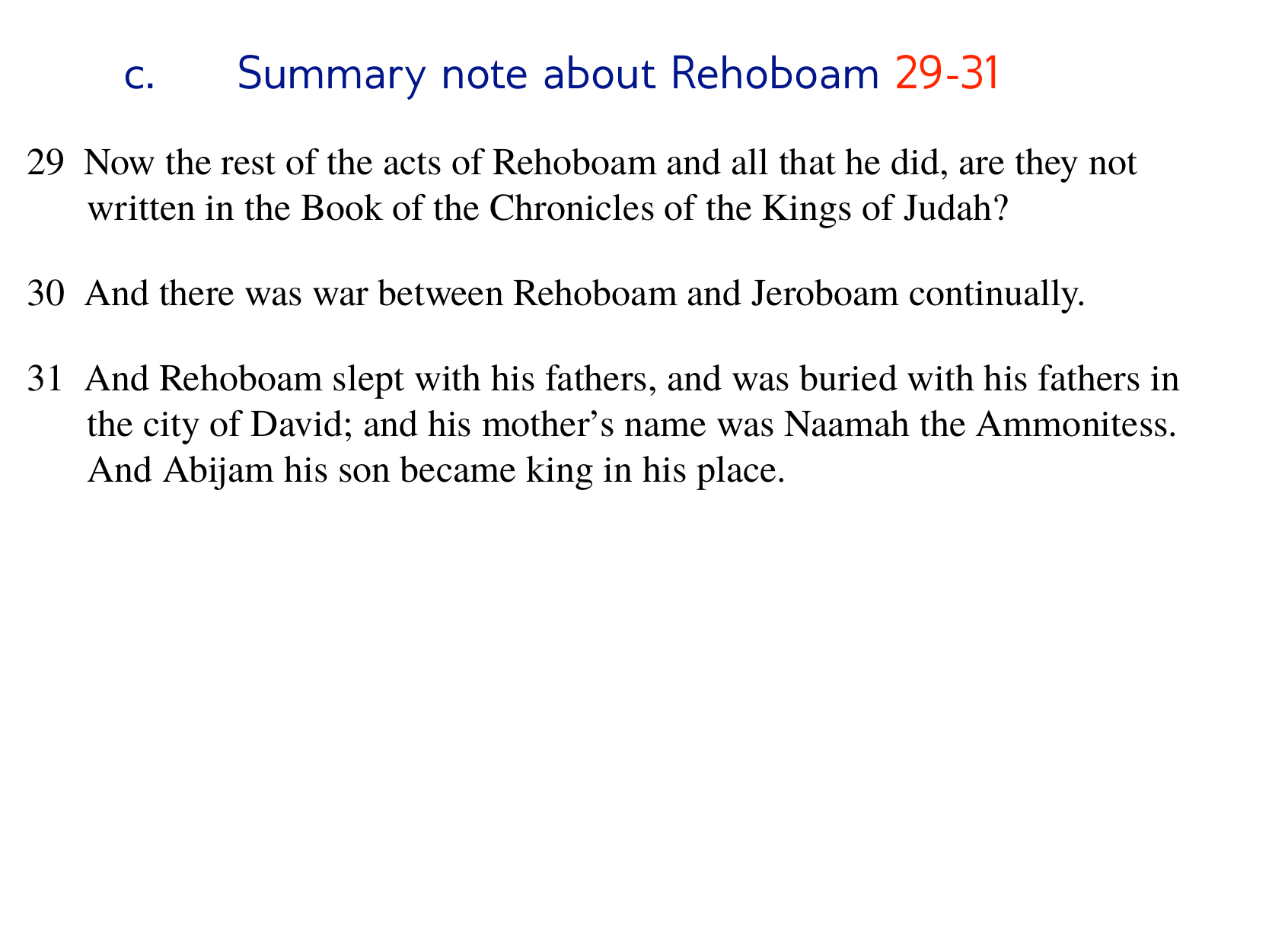

# c.	Summary note about Rehoboam 29-31
29  Now the rest of the acts of Rehoboam and all that he did, are they not written in the Book of the Chronicles of the Kings of Judah?
30  And there was war between Rehoboam and Jeroboam continually.
31  And Rehoboam slept with his fathers, and was buried with his fathers in the city of David; and his mother’s name was Naamah the Ammonitess. And Abijam his son became king in his place.